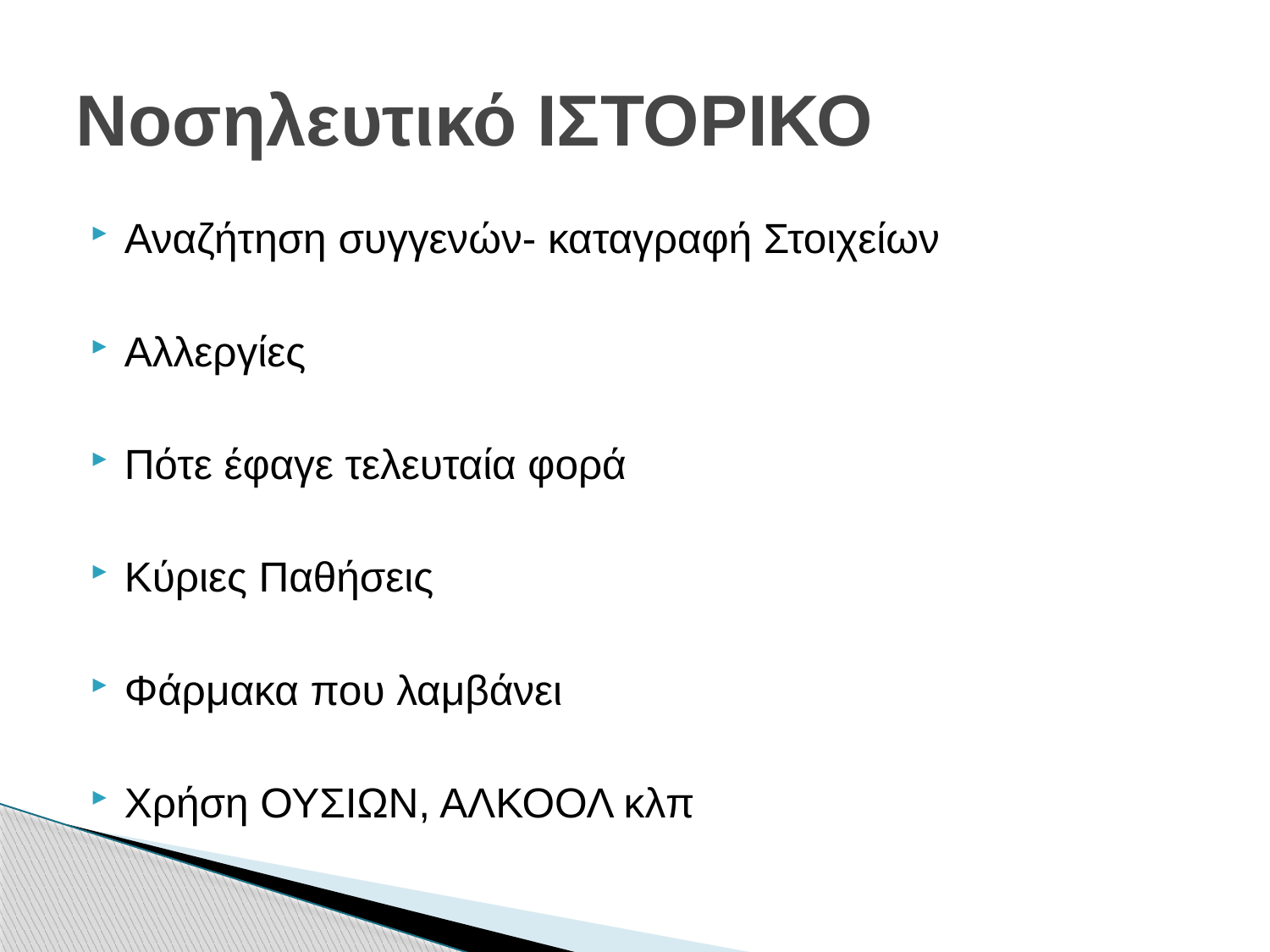

# Νοσηλευτικό ΙΣΤΟΡΙΚΟ
Αναζήτηση συγγενών- καταγραφή Στοιχείων

Αλλεργίες

Πότε έφαγε τελευταία φορά

Κύριες Παθήσεις

Φάρμακα που λαμβάνει

Χρήση ΟΥΣΙΩΝ, ΑΛΚΟΟΛ κλπ